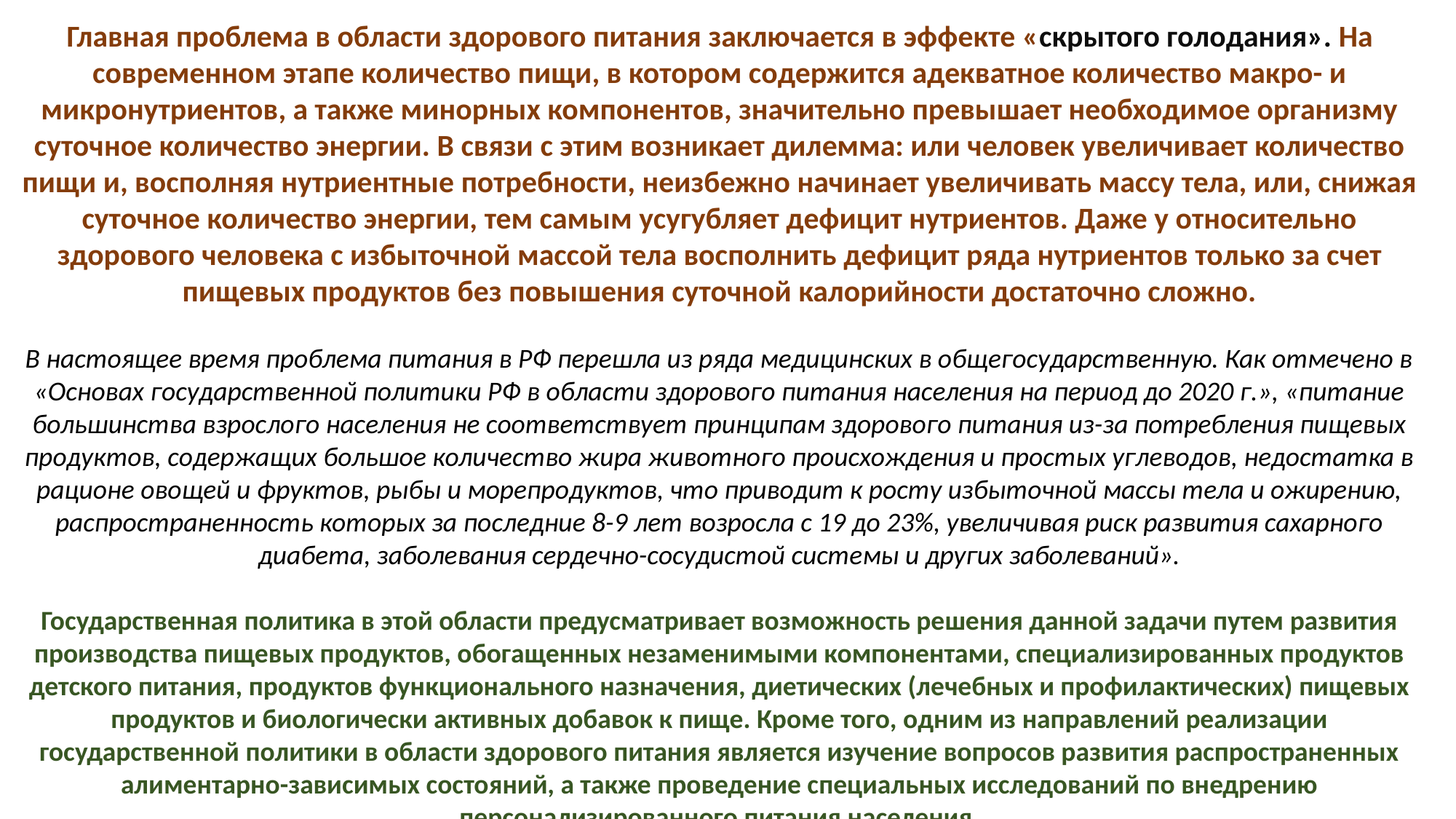

Главная проблема в области здорового питания заключается в эффекте «скрытого голодания». На современном этапе количество пищи, в котором содержится адекватное количество макро- и микронутриентов, а также минорных компонентов, значительно превышает необходимое организму суточное количество энергии. В связи с этим возникает дилемма: или человек увеличивает количество пищи и, восполняя нутриентные потребности, неизбежно начинает увеличивать массу тела, или, снижая суточное количество энергии, тем самым усугубляет дефицит нутриентов. Даже у относительно здорового человека с избыточной массой тела восполнить дефицит ряда нутриентов только за счет пищевых продуктов без повышения суточной калорийности достаточно сложно.

В настоящее время проблема питания в РФ перешла из ряда медицинских в общегосударственную. Как отмечено в «Основах государственной политики РФ в области здорового питания населения на период до 2020 г.», «питание большинства взрослого населения не соответствует принципам здорового питания из-за потребления пищевых продуктов, содержащих большое количество жира животного происхождения и простых углеводов, недостатка в рационе овощей и фруктов, рыбы и морепродуктов, что приводит к росту избыточной массы тела и ожирению, распространенность которых за последние 8-9 лет возросла с 19 до 23%, увеличивая риск развития сахарного диабета, заболевания сердечно-сосудистой системы и других заболеваний».

Государственная политика в этой области предусматривает возможность решения данной задачи путем развития производства пищевых продуктов, обогащенных незаменимыми компонентами, специализированных продуктов детского питания, продуктов функционального назначения, диетических (лечебных и профилактических) пищевых продуктов и биологически активных добавок к пище. Кроме того, одним из направлений реализации государственной политики в области здорового питания является изучение вопросов развития распространенных алиментарно-зависимых состояний, а также проведение специальных исследований по внедрению персонализированного питания населения.